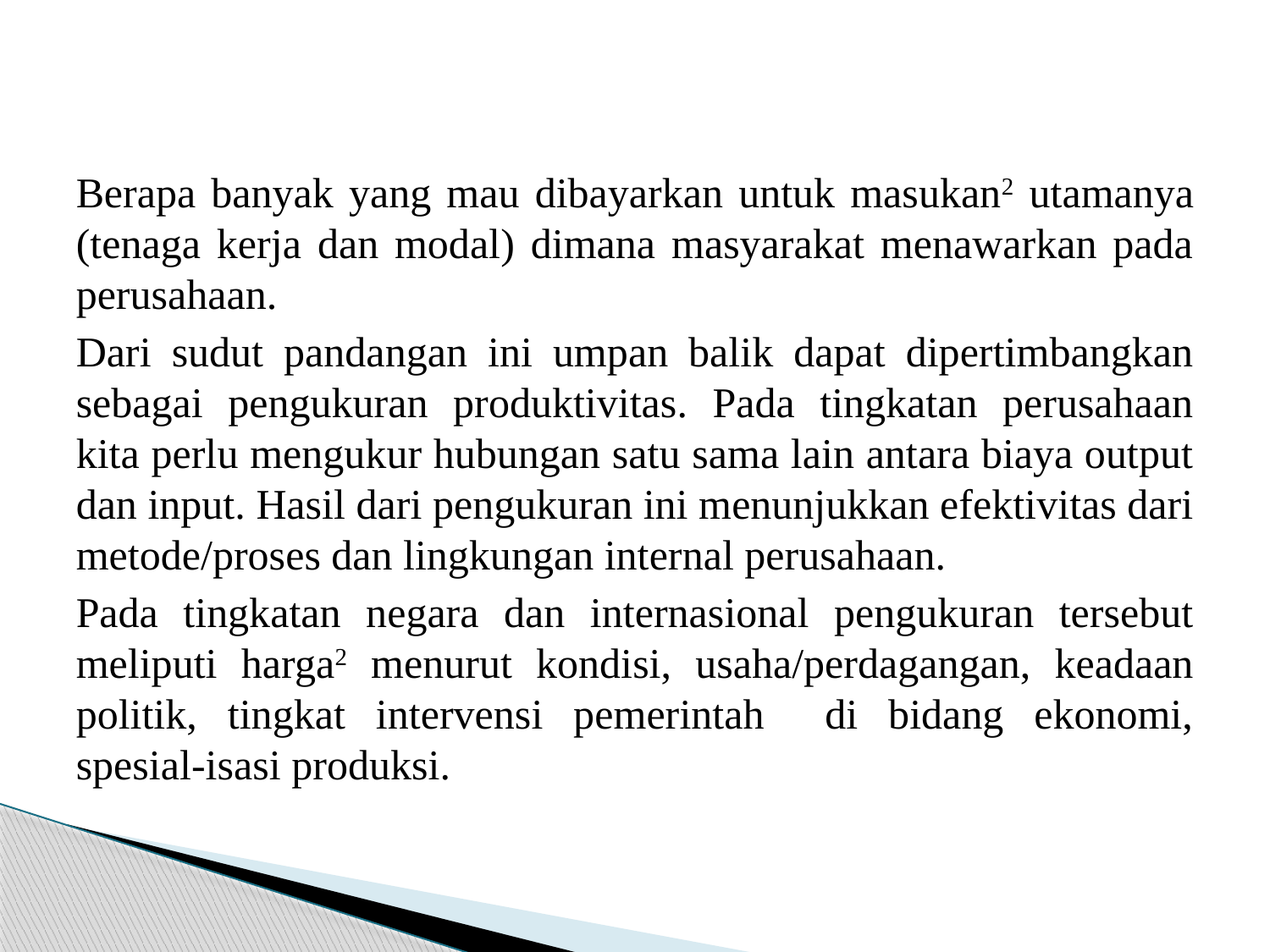

#
Berapa banyak yang mau dibayarkan untuk masukan2 utamanya (tenaga kerja dan modal) dimana masyarakat menawarkan pada perusahaan.
Dari sudut pandangan ini umpan balik dapat dipertimbangkan sebagai pengukuran produktivitas. Pada tingkatan perusahaan kita perlu mengukur hubungan satu sama lain antara biaya output dan input. Hasil dari pengukuran ini menunjukkan efektivitas dari metode/proses dan lingkungan internal perusahaan.
Pada tingkatan negara dan internasional pengukuran tersebut meliputi harga2 menurut kondisi, usaha/perdagangan, keadaan politik, tingkat intervensi pemerintah  di bidang ekonomi, spesial-isasi produksi.